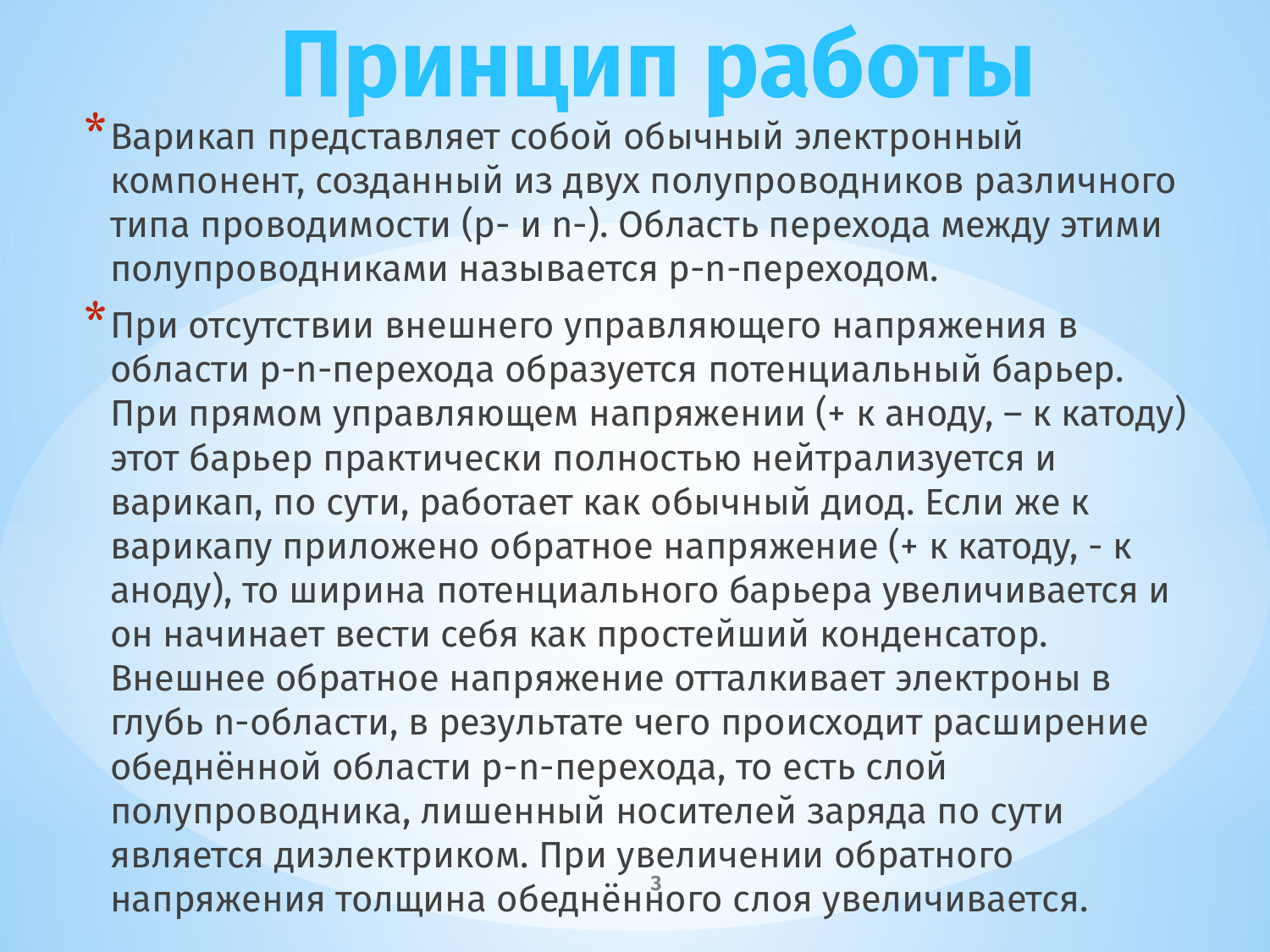

Принцип работы
Варикап представляет собой обычный электронный компонент, созданный из двух полупроводников различного типа проводимости (p- и n-). Область перехода между этими полупроводниками называется p-n-переходом.
При отсутствии внешнего управляющего напряжения в области p-n-перехода образуется потенциальный барьер. При прямом управляющем напряжении (+ к аноду, – к катоду) этот барьер практически полностью нейтрализуется и варикап, по сути, работает как обычный диод. Если же к варикапу приложено обратное напряжение (+ к катоду, - к аноду), то ширина потенциального барьера увеличивается и он начинает вести себя как простейший конденсатор. Внешнее обратное напряжение отталкивает электроны в глубь n-области, в результате чего происходит расширение обеднённой области p-n-перехода, то есть слой полупроводника, лишенный носителей заряда по сути является диэлектриком. При увеличении обратного напряжения толщина обеднённого слоя увеличивается.
3